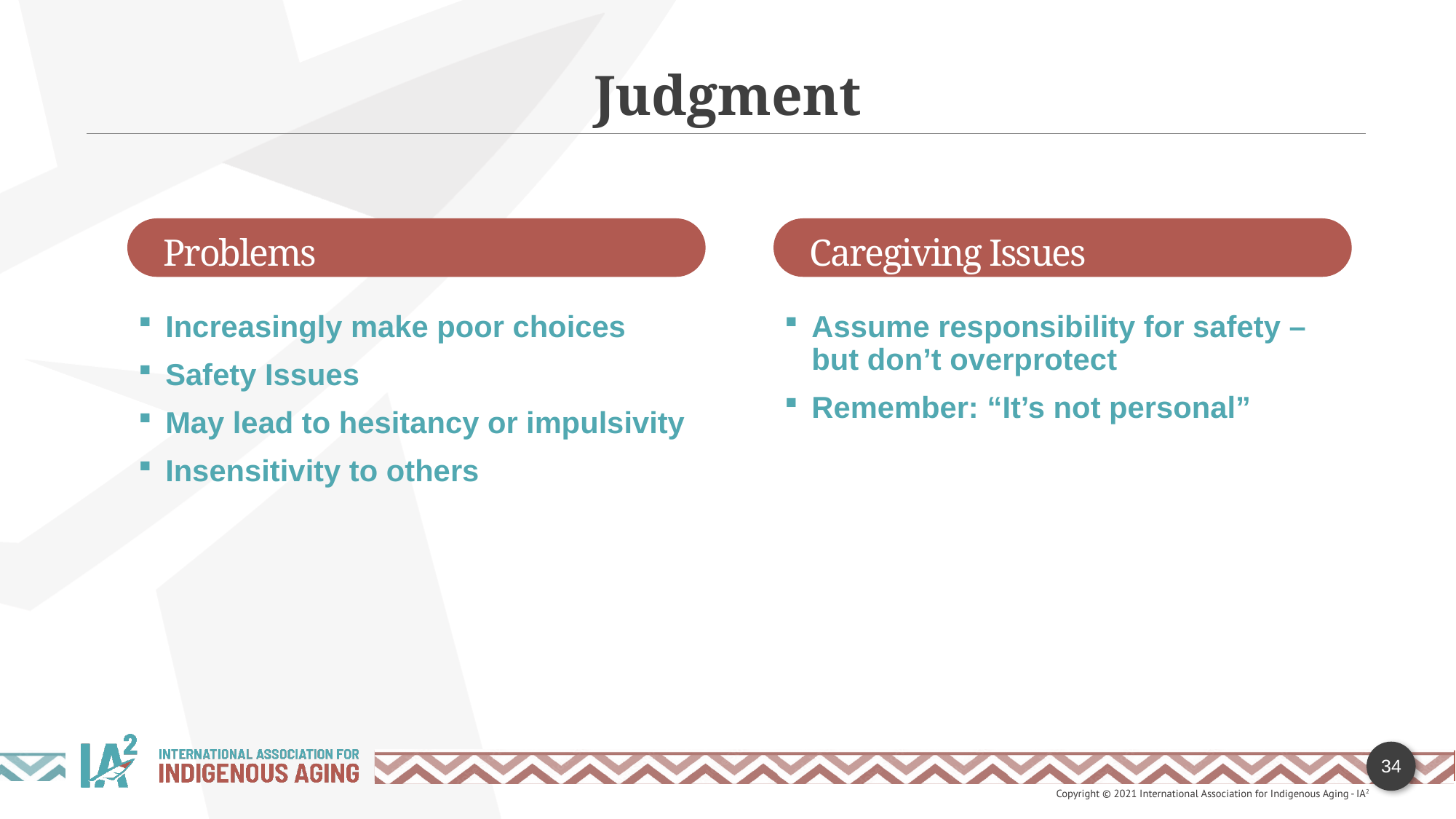

Judgment
Problems
Caregiving Issues
Assume responsibility for safety – but don’t overprotect
Remember: “It’s not personal”
Increasingly make poor choices
Safety Issues
May lead to hesitancy or impulsivity
Insensitivity to others